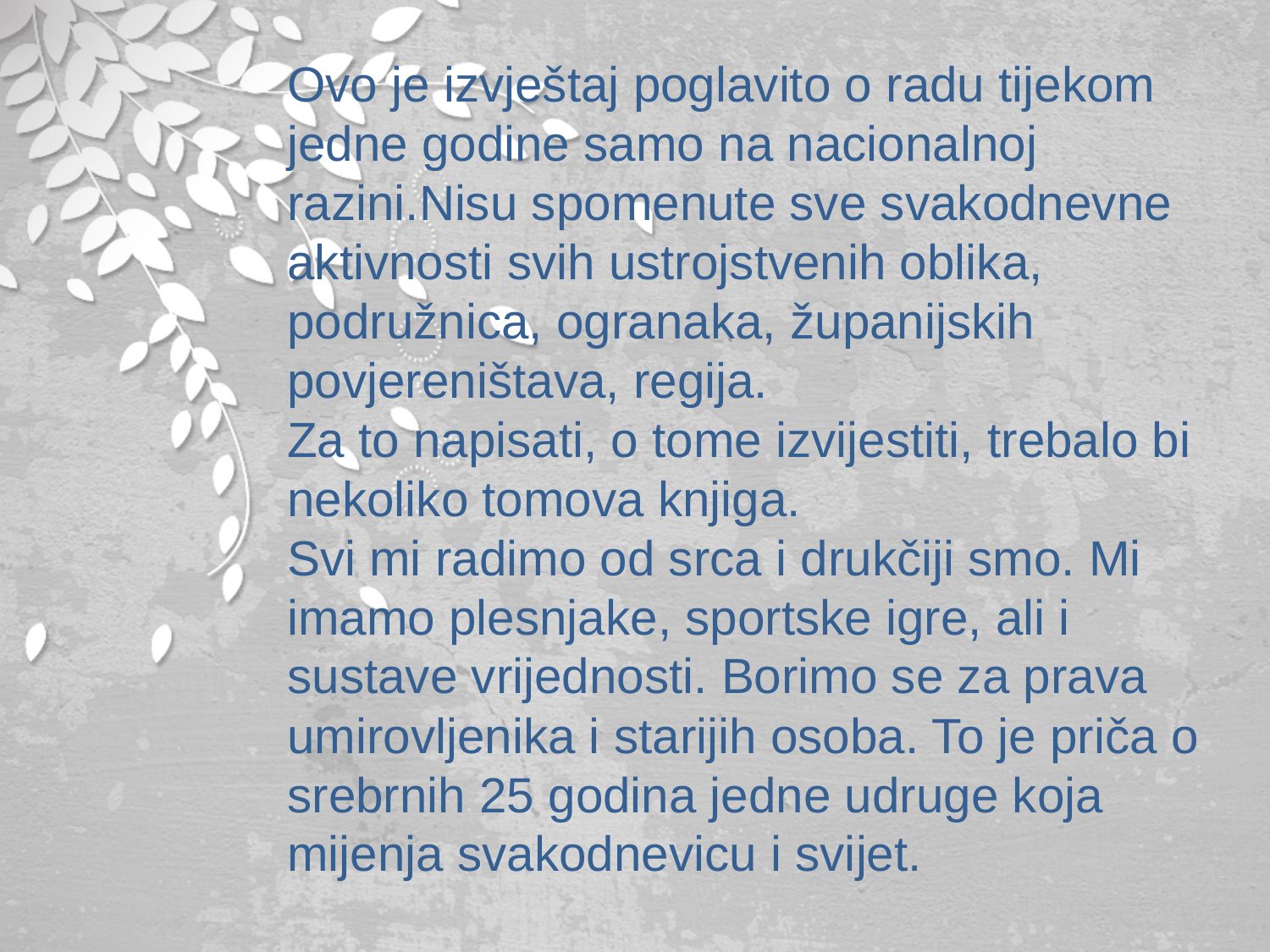

Ovo je izvještaj poglavito o radu tijekom jedne godine samo na nacionalnoj razini.Nisu spomenute sve svakodnevne
aktivnosti svih ustrojstvenih oblika,
podružnica, ogranaka, županijskih
povjereništava, regija.
Za to napisati, o tome izvijestiti, trebalo bi nekoliko tomova knjiga.
Svi mi radimo od srca i drukčiji smo. Mi
imamo plesnjake, sportske igre, ali i
sustave vrijednosti. Borimo se za prava
umirovljenika i starijih osoba. To je priča o srebrnih 25 godina jedne udruge koja mijenja svakodnevicu i svijet.